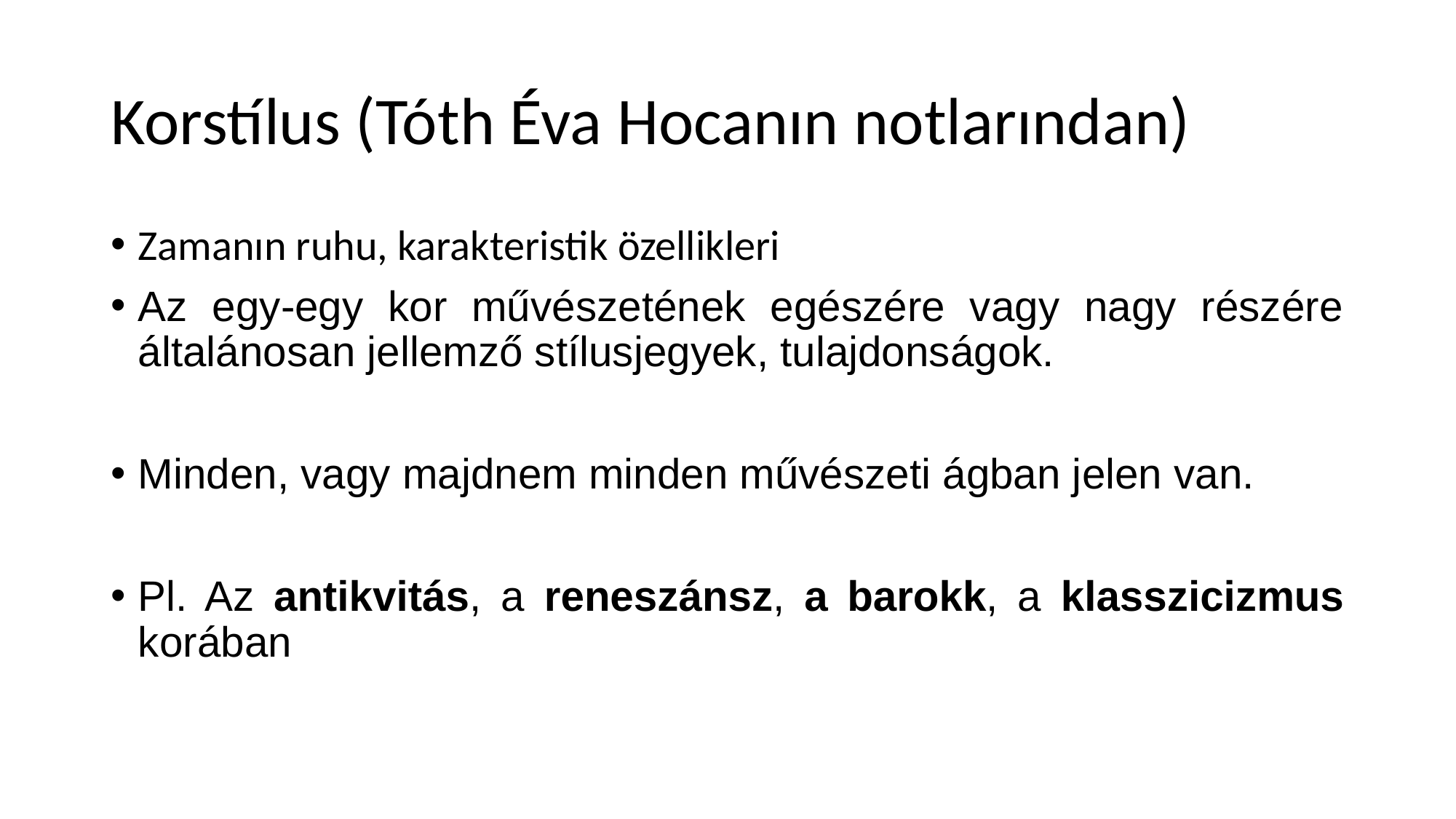

# Korstílus (Tóth Éva Hocanın notlarından)
Zamanın ruhu, karakteristik özellikleri
Az egy-egy kor művészetének egészére vagy nagy részére általánosan jellemző stílusjegyek, tulajdonságok.

Minden, vagy majdnem minden művészeti ágban jelen van.

Pl. Az antikvitás, a reneszánsz, a barokk, a klasszicizmus korában